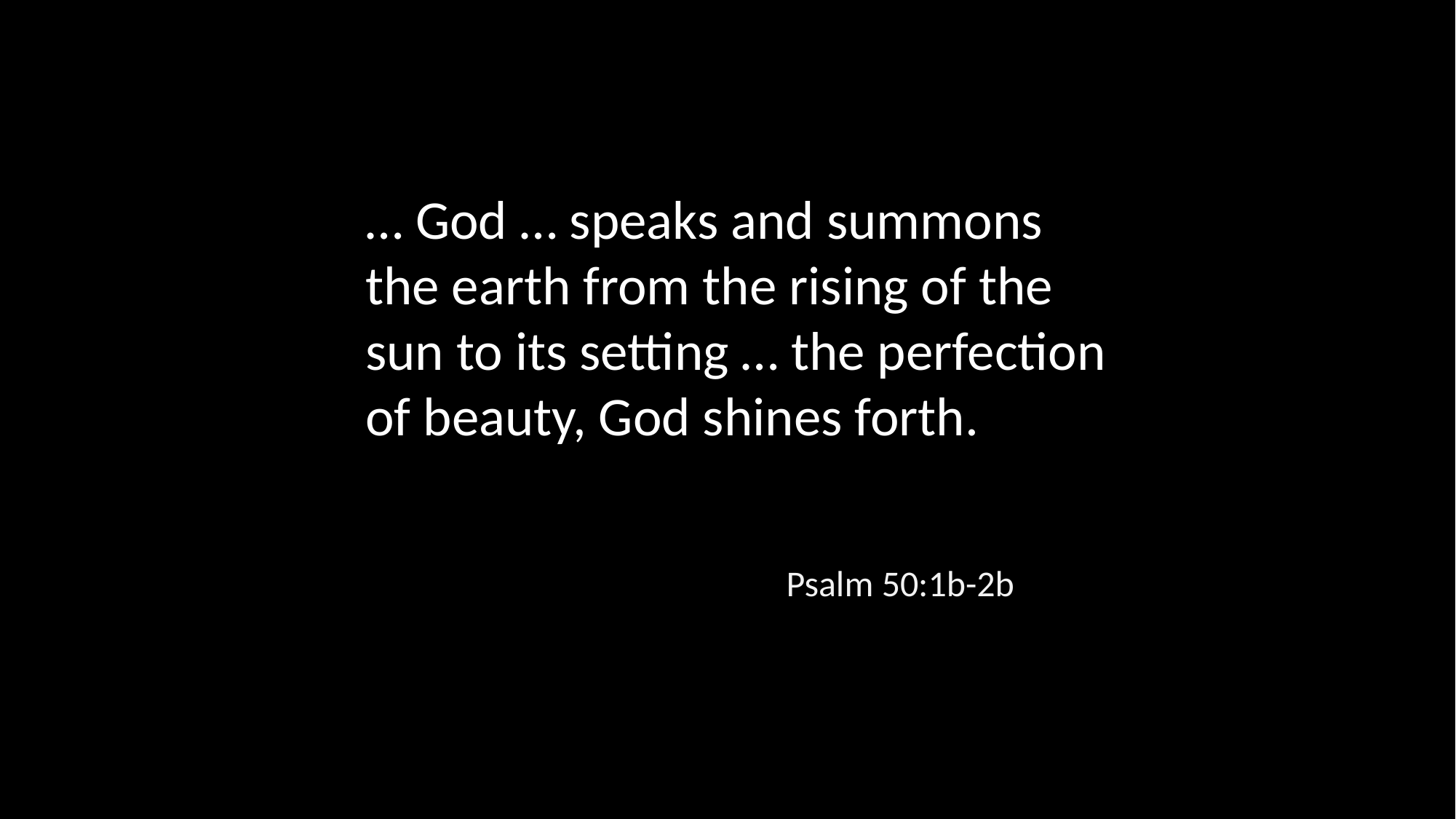

… God … speaks and summons the earth from the rising of the sun to its setting … the perfection of beauty, God shines forth.
Psalm 50:1b-2b